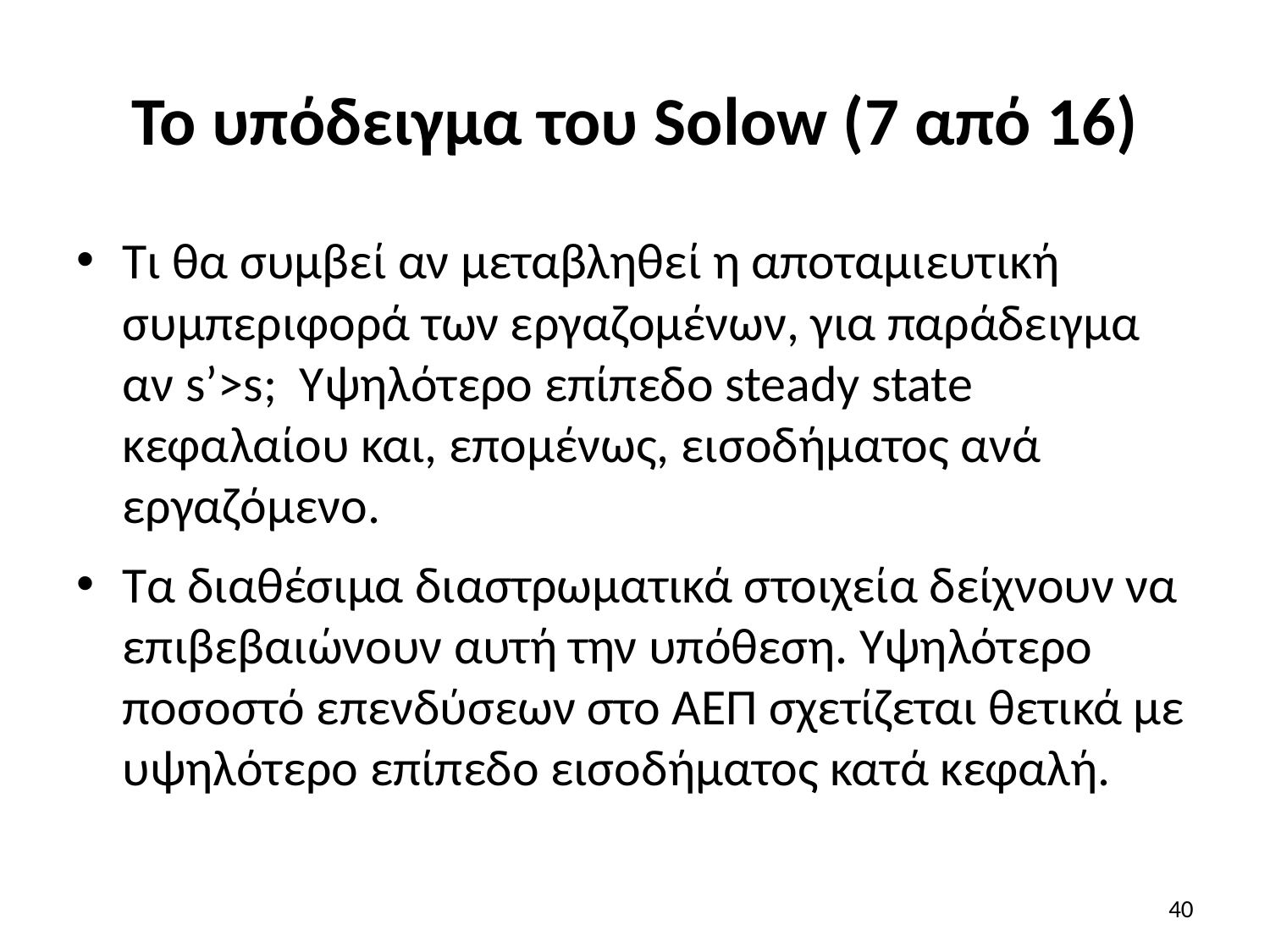

# Το υπόδειγμα του Solow (7 από 16)
Τι θα συμβεί αν μεταβληθεί η αποταμιευτική συμπεριφορά των εργαζομένων, για παράδειγμα αν s’>s;  Υψηλότερο επίπεδο steady state κεφαλαίου και, επομένως, εισοδήματος ανά εργαζόμενο.
Τα διαθέσιμα διαστρωματικά στοιχεία δείχνουν να επιβεβαιώνουν αυτή την υπόθεση. Υψηλότερο ποσοστό επενδύσεων στο ΑΕΠ σχετίζεται θετικά με υψηλότερο επίπεδο εισοδήματος κατά κεφαλή.
40